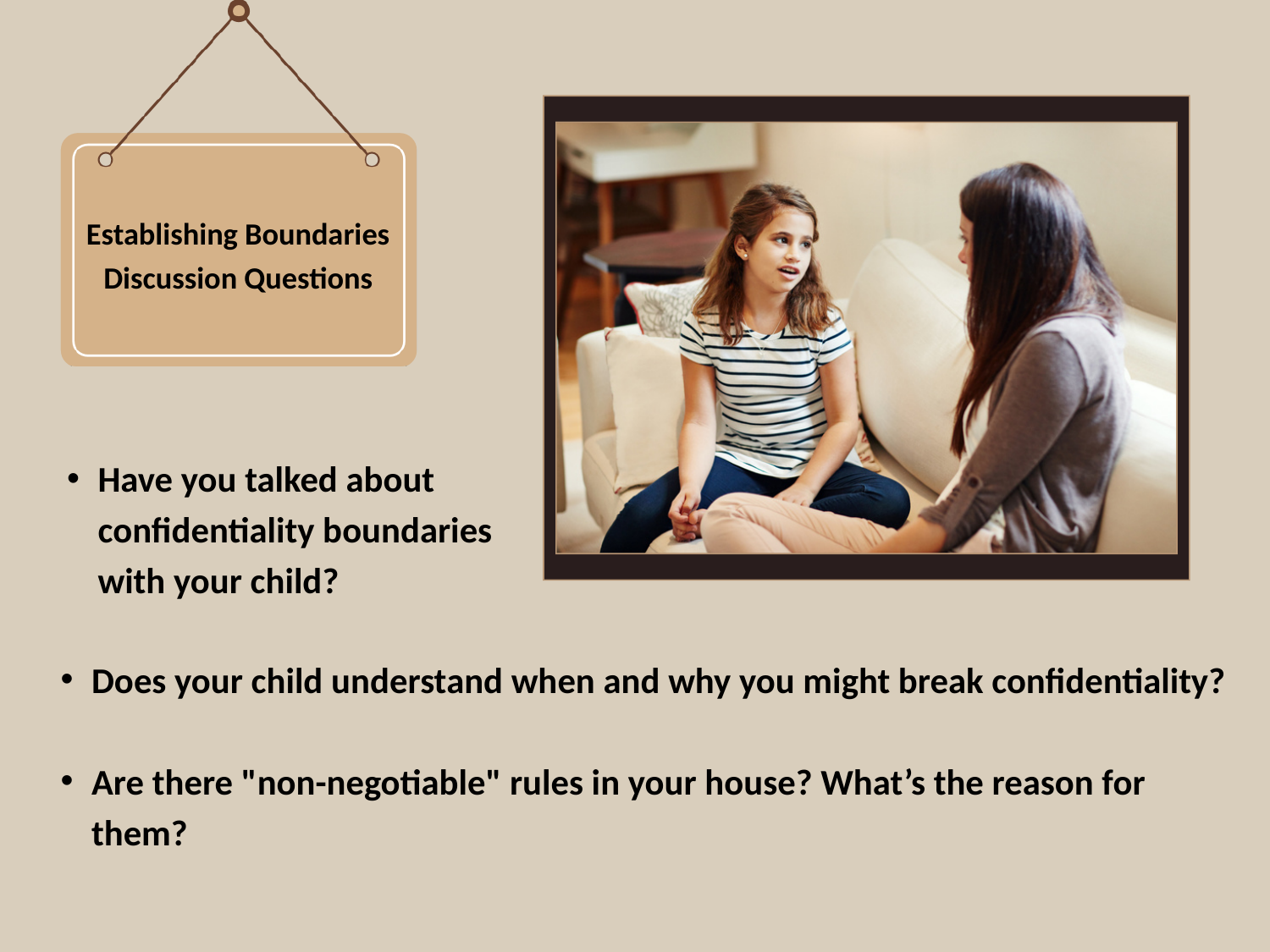

Establishing Boundaries Discussion Questions
Have you talked about confidentiality boundaries with your child?
Does your child understand when and why you might break confidentiality?

Are there "non-negotiable" rules in your house? What’s the reason for them?